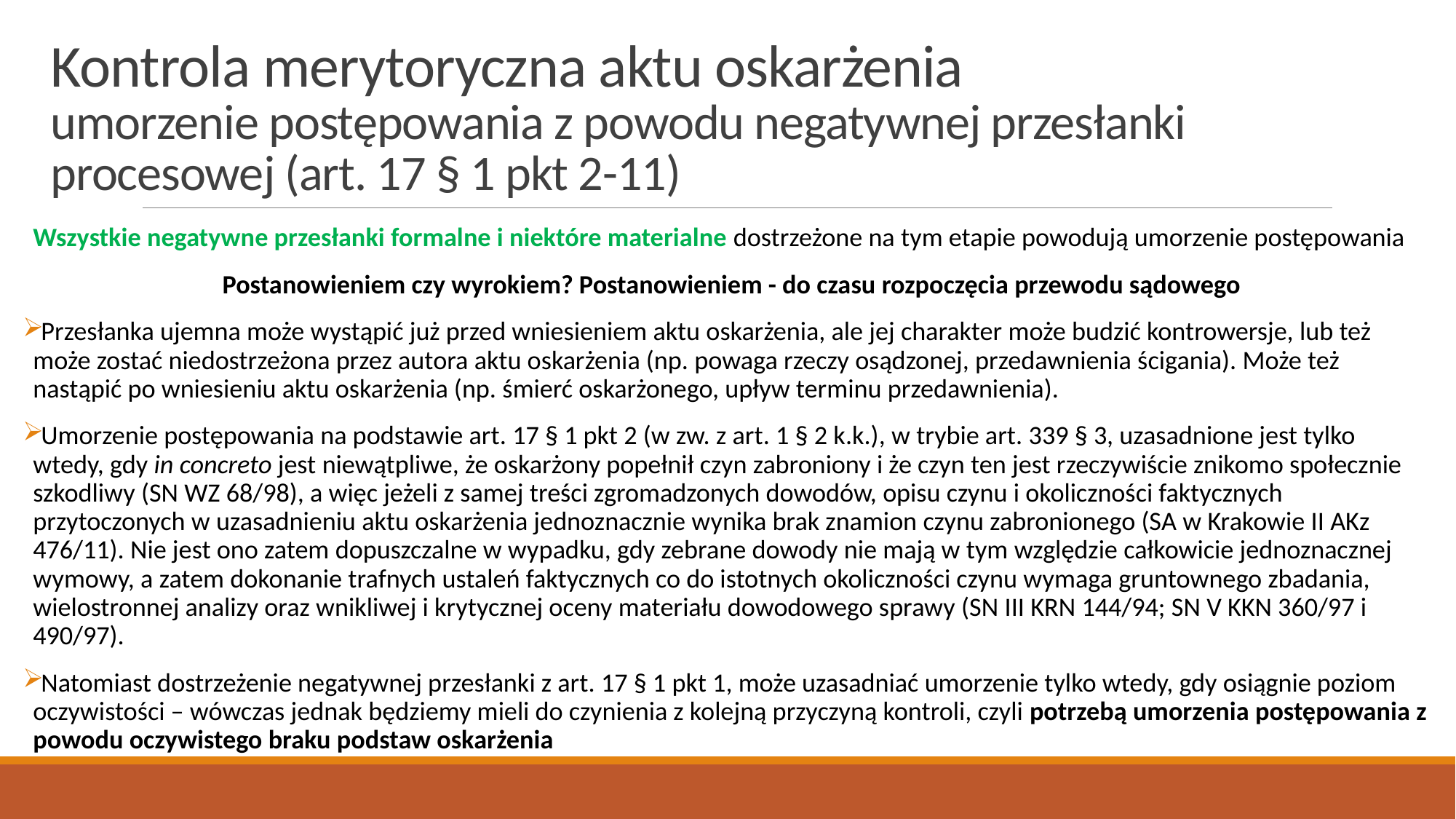

# Kontrola merytoryczna aktu oskarżenia umorzenie postępowania z powodu negatywnej przesłanki procesowej (art. 17 § 1 pkt 2-11)
Wszystkie negatywne przesłanki formalne i niektóre materialne dostrzeżone na tym etapie powodują umorzenie postępowania
Postanowieniem czy wyrokiem? Postanowieniem - do czasu rozpoczęcia przewodu sądowego
Przesłanka ujemna może wystąpić już przed wniesieniem aktu oskarżenia, ale jej charakter może budzić kontrowersje, lub też może zostać niedostrzeżona przez autora aktu oskarżenia (np. powaga rzeczy osądzonej, przedawnienia ścigania). Może też nastąpić po wniesieniu aktu oskarżenia (np. śmierć oskarżonego, upływ terminu przedawnienia).
Umorzenie postępowania na podstawie art. 17 § 1 pkt 2 (w zw. z art. 1 § 2 k.k.), w trybie art. 339 § 3, uzasadnione jest tylko wtedy, gdy in concreto jest niewątpliwe, że oskarżony popełnił czyn zabroniony i że czyn ten jest rzeczywiście znikomo społecznie szkodliwy (SN WZ 68/98), a więc jeżeli z samej treści zgromadzonych dowodów, opisu czynu i okoliczności faktycznych przytoczonych w uzasadnieniu aktu oskarżenia jednoznacznie wynika brak znamion czynu zabronionego (SA w Krakowie II AKz 476/11). Nie jest ono zatem dopuszczalne w wypadku, gdy zebrane dowody nie mają w tym względzie całkowicie jednoznacznej wymowy, a zatem dokonanie trafnych ustaleń faktycznych co do istotnych okoliczności czynu wymaga gruntownego zbadania, wielostronnej analizy oraz wnikliwej i krytycznej oceny materiału dowodowego sprawy (SN III KRN 144/94; SN V KKN 360/97 i 490/97).
Natomiast dostrzeżenie negatywnej przesłanki z art. 17 § 1 pkt 1, może uzasadniać umorzenie tylko wtedy, gdy osiągnie poziom oczywistości – wówczas jednak będziemy mieli do czynienia z kolejną przyczyną kontroli, czyli potrzebą umorzenia postępowania z powodu oczywistego braku podstaw oskarżenia